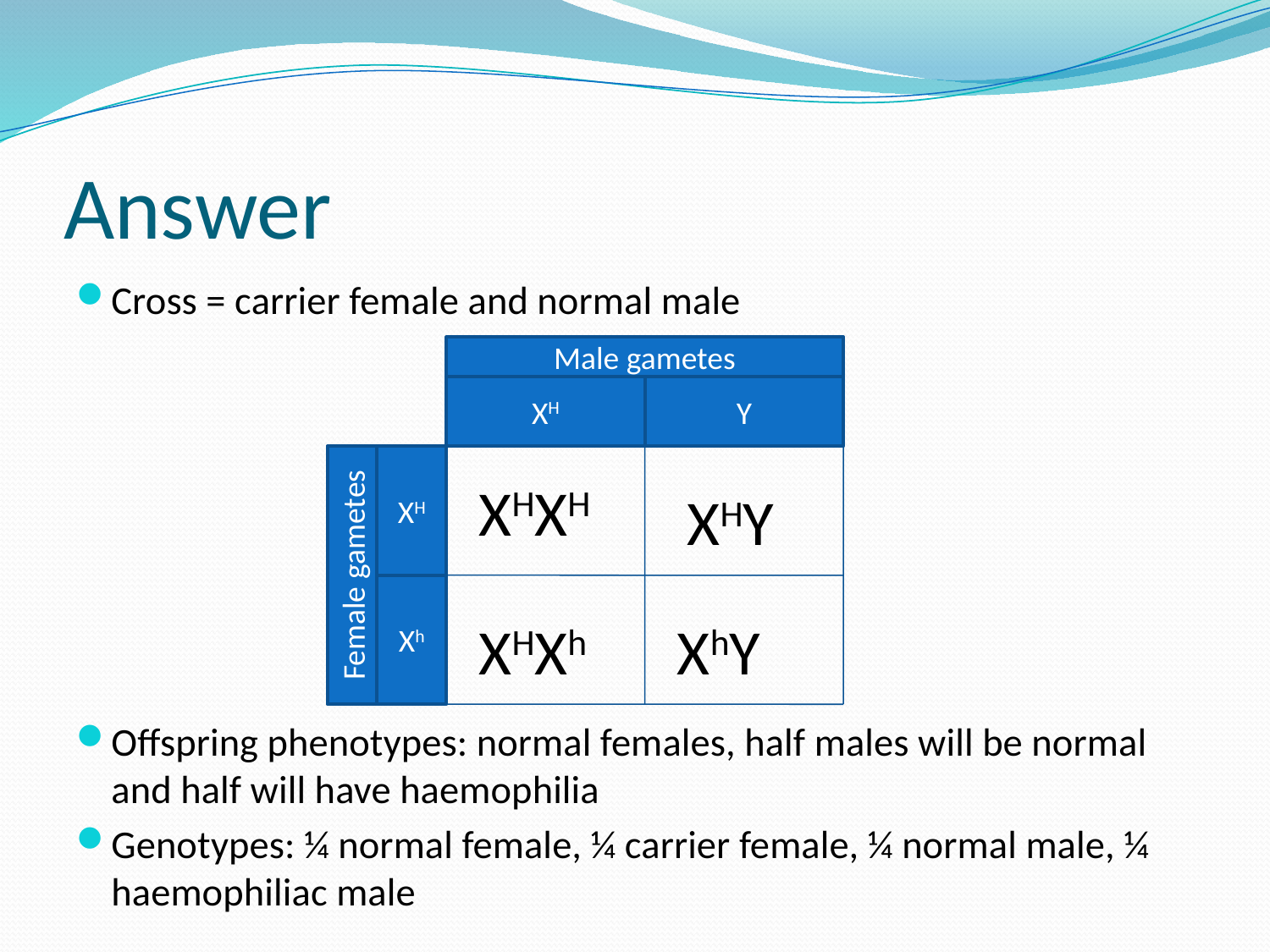

# Answer
Cross = carrier female and normal male

Offspring phenotypes: normal females, half males will be normal and half will have haemophilia
Genotypes: ¼ normal female, ¼ carrier female, ¼ normal male, ¼ haemophiliac male
Male gametes
XH
Y
Female gametes
XH
Xh
XHXH
XHY
XHXh
XhY